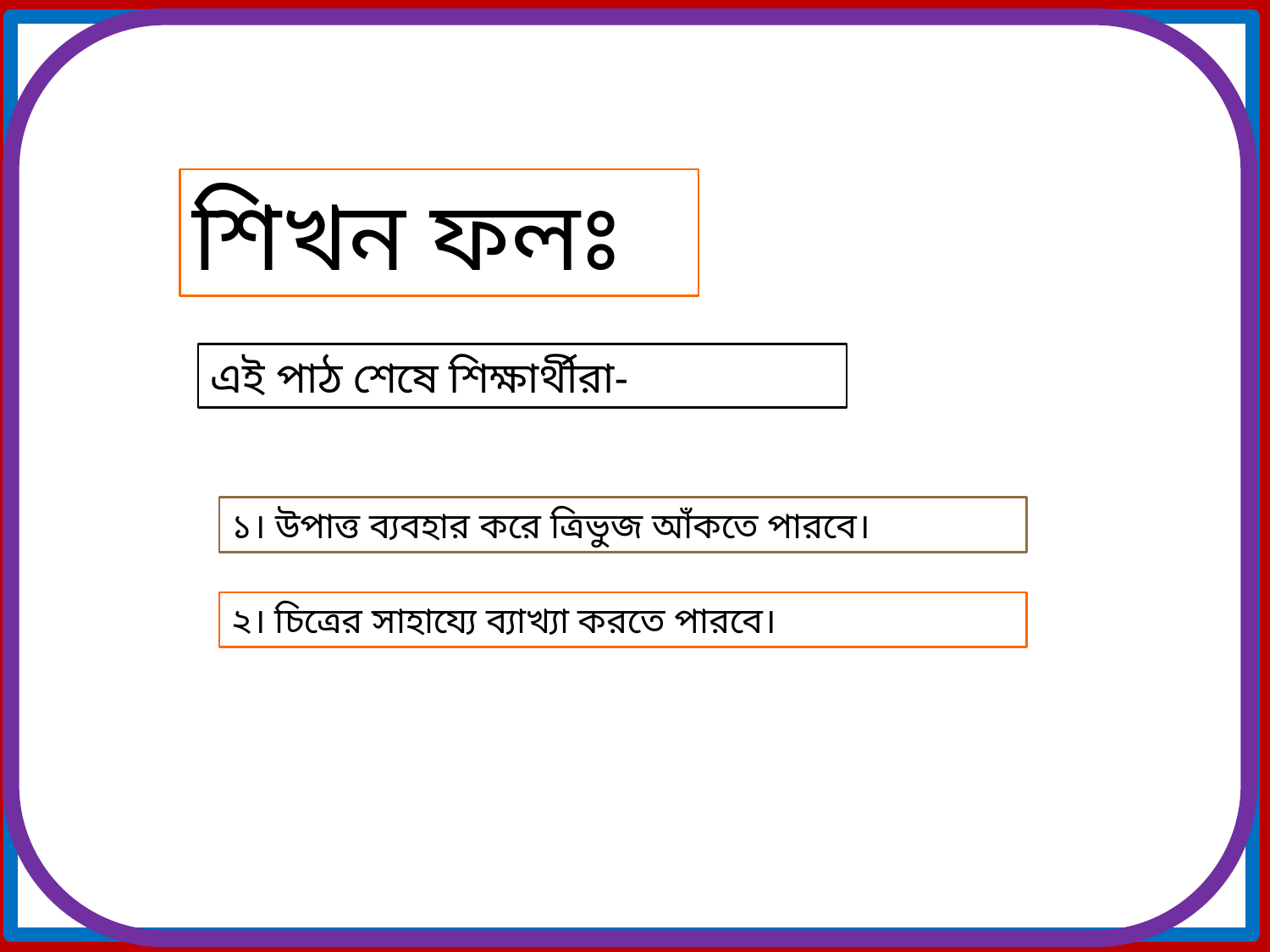

শিখন ফলঃ
এই পাঠ শেষে শিক্ষার্থীরা-
১। উপাত্ত ব্যবহার করে ত্রিভুজ আঁকতে পারবে।
২। চিত্রের সাহায্যে ব্যাখ্যা করতে পারবে।